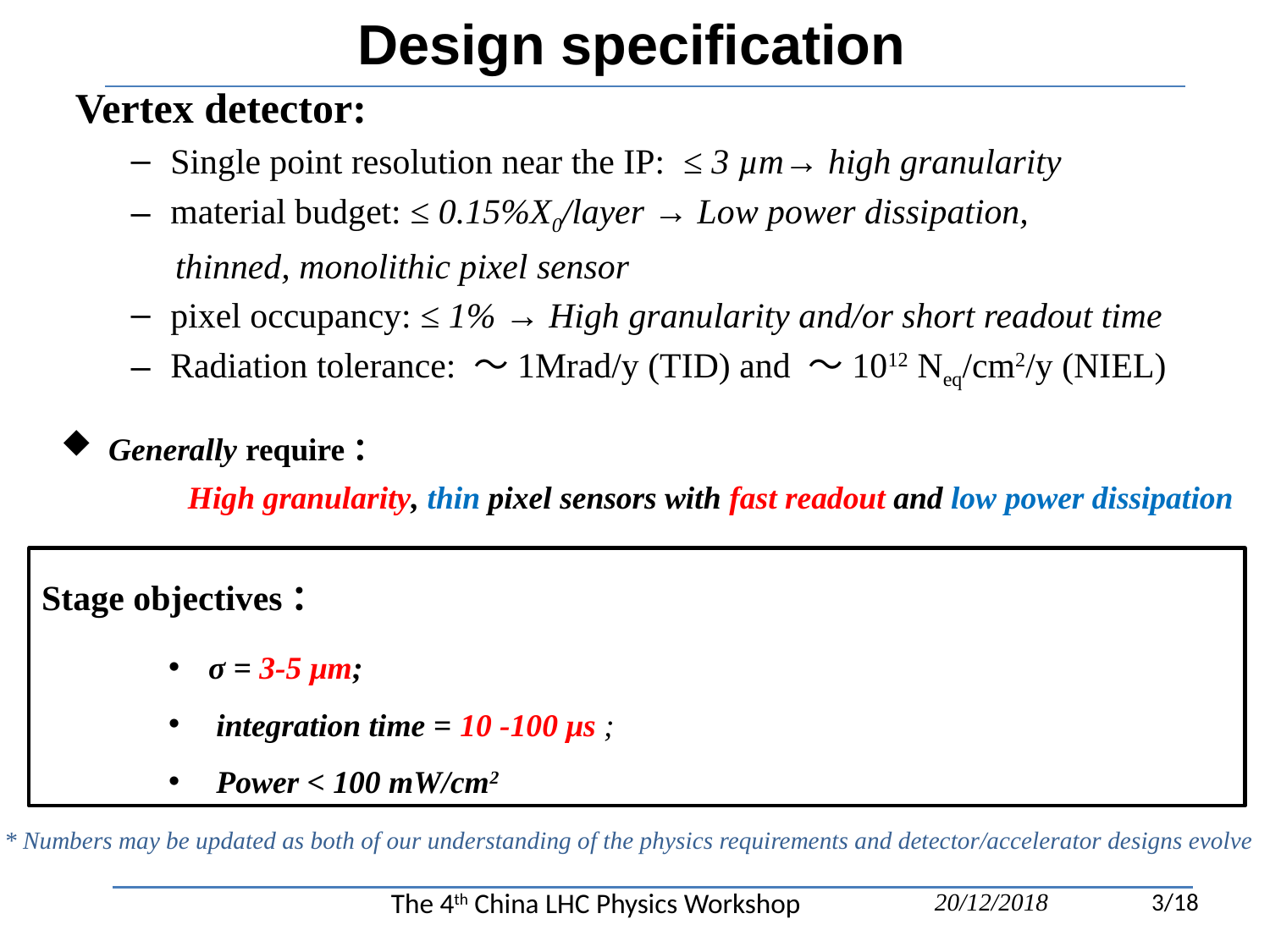

Design specification
Vertex detector:
Single point resolution near the IP:  ≤ 3 µm→ high granularity
material budget: ≤ 0.15%X0/layer → Low power dissipation,
     thinned, monolithic pixel sensor
pixel occupancy: ≤ 1% → High granularity and/or short readout time
Radiation tolerance: ～1Mrad/y (TID) and ～1012 Neq/cm2/y (NIEL)
Generally require：
High granularity, thin pixel sensors with fast readout and low power dissipation
Stage objectives：
σ = 3-5 μm;
 integration time = 10 -100 μs ;
 Power < 100 mW/cm2
* Numbers may be updated as both of our understanding of the physics requirements and detector/accelerator designs evolve
The 4th China LHC Physics Workshop
20/12/2018
3/18